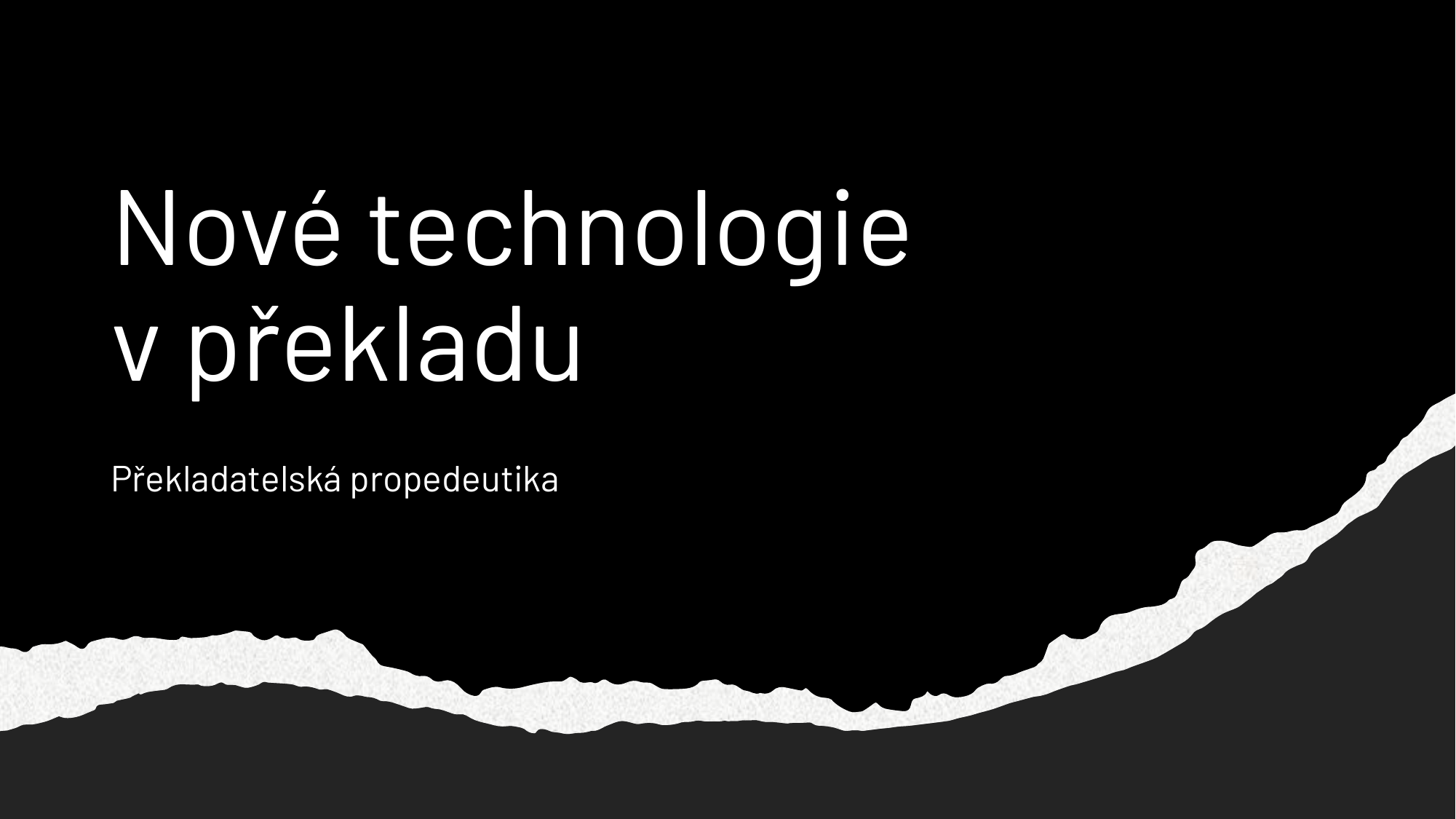

# Nové technologie v překladu

Překladatelská propedeutika